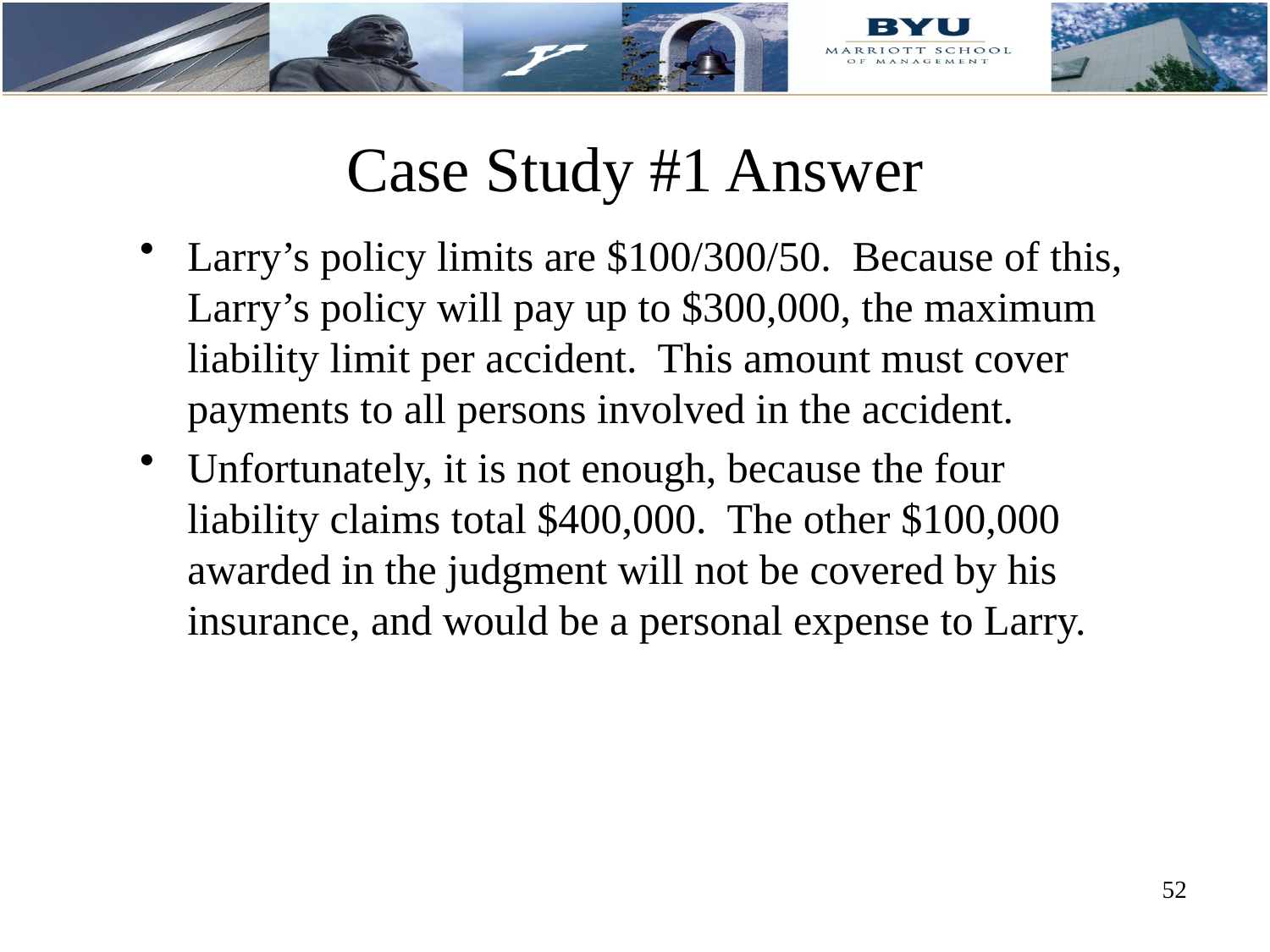

# Case Study #1 Answer
Larry’s policy limits are $100/300/50.  Because of this, Larry’s policy will pay up to $300,000, the maximum liability limit per accident.  This amount must cover payments to all persons involved in the accident.
Unfortunately, it is not enough, because the four liability claims total $400,000.  The other $100,000 awarded in the judgment will not be covered by his insurance, and would be a personal expense to Larry.